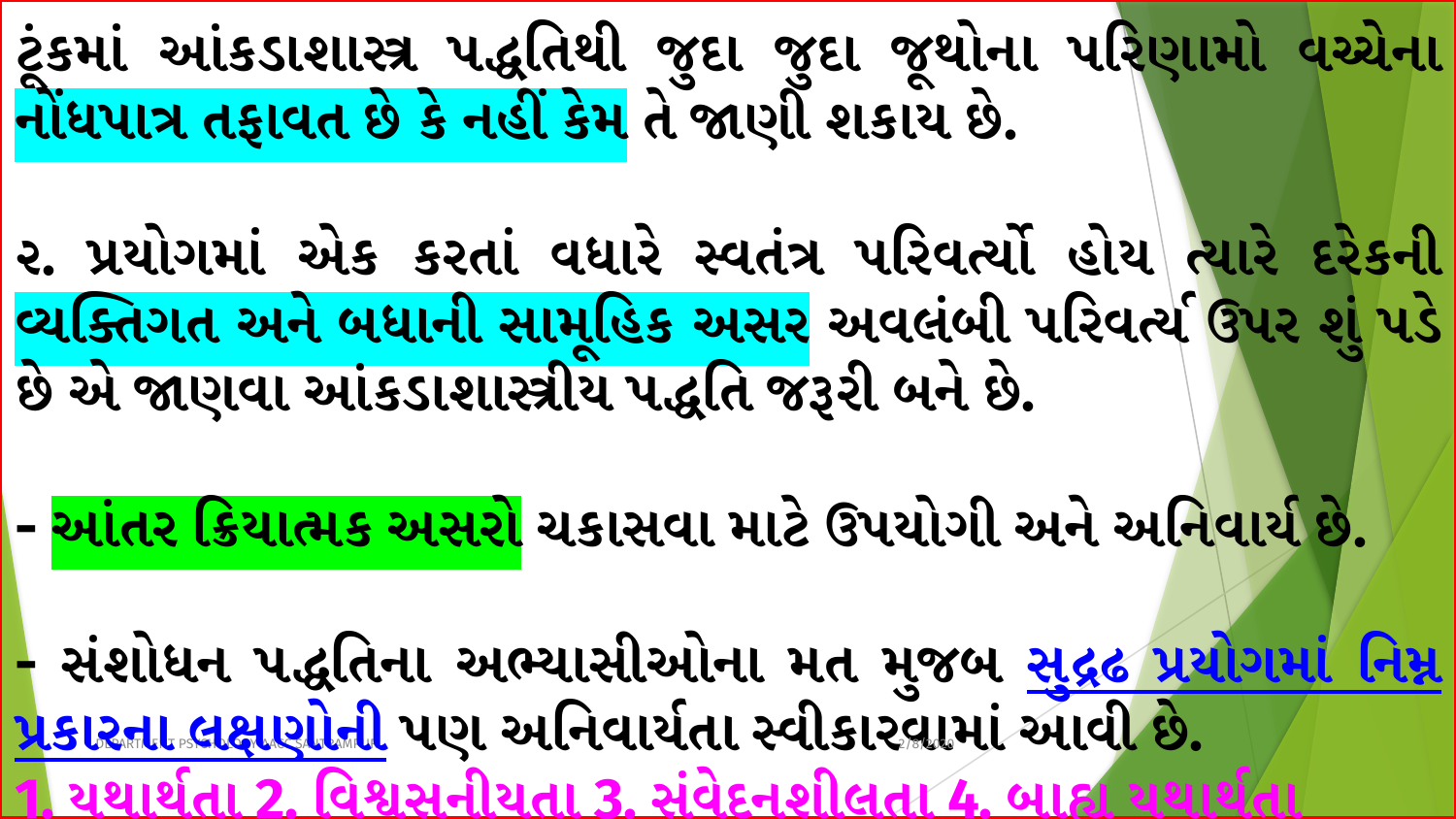

ટૂંકમાં આંકડાશાસ્ત્ર પદ્ધતિથી જુદા જુદા જૂથોના પરિણામો વચ્ચેના નોંધપાત્ર તફાવત છે કે નહીં કેમ તે જાણી શકાય છે.

૨. પ્રયોગમાં એક કરતાં વધારે સ્વતંત્ર પરિવર્ત્યો હોય ત્યારે દરેકની વ્યક્તિગત અને બધાની સામૂહિક અસર અવલંબી પરિવર્ત્ય ઉપર શું પડે છે એ જાણવા આંકડાશાસ્ત્રીય પદ્ધતિ જરૂરી બને છે.

- આંતર ક્રિયાત્મક અસરો ચકાસવા માટે ઉપયોગી અને અનિવાર્ય છે.

- સંશોધન પદ્ધતિના અભ્યાસીઓના મત મુજબ સુદ્રઢ પ્રયોગમાં નિમ્ન પ્રકારના લક્ષણોની પણ અનિવાર્યતા સ્વીકારવામાં આવી છે.
1. યથાર્થતા 2. વિશ્વસનીયતા 3. સંવેદનશીલતા 4. બાહ્ય યથાર્થતા
DEPARTMENT PSYCHOLOGY AACC SANTRAMPUR
2/8/2020